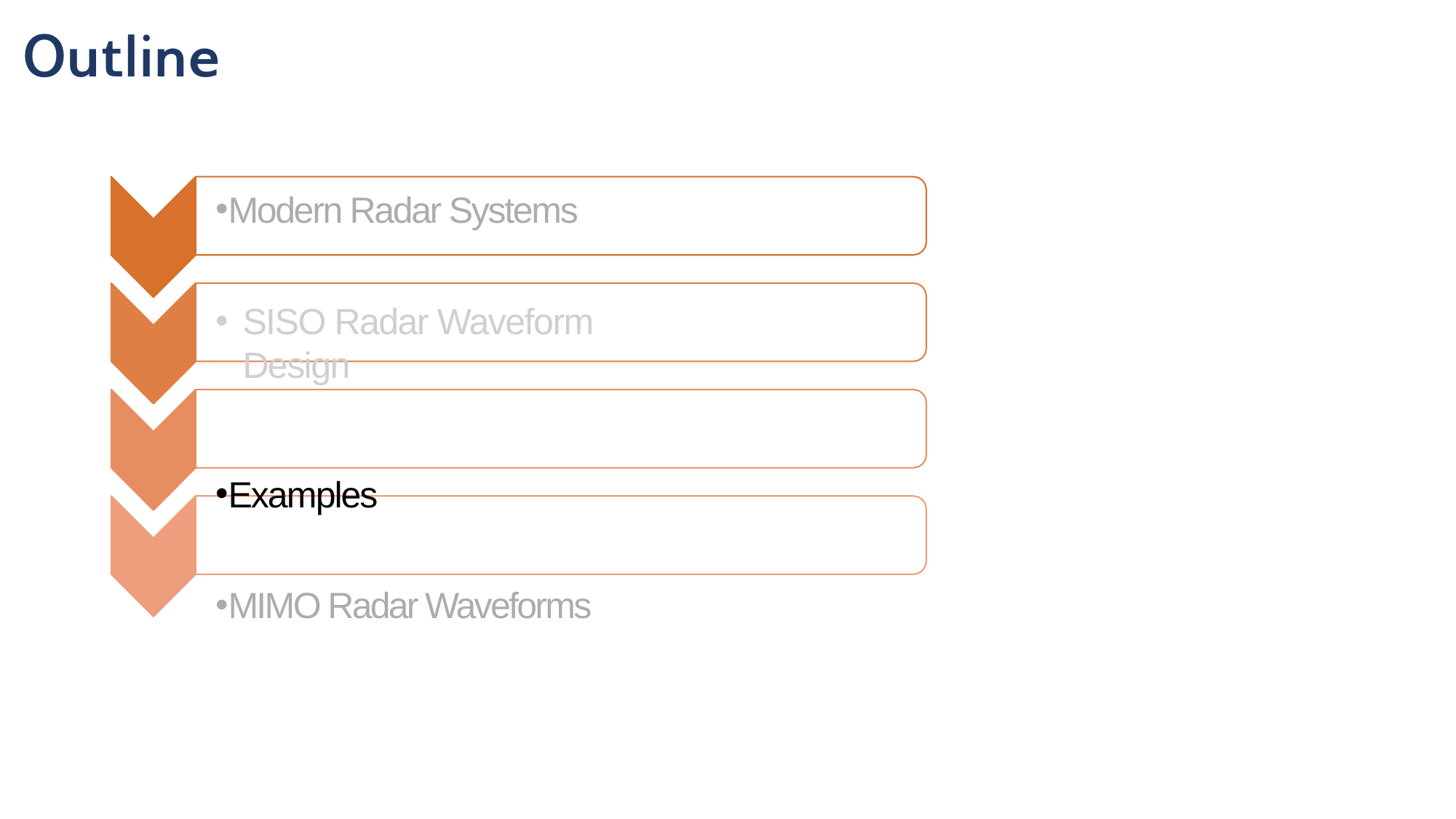

Outline

Modern Radar Systems

SISO Radar Waveform Design
Examples
MIMO Radar Waveforms